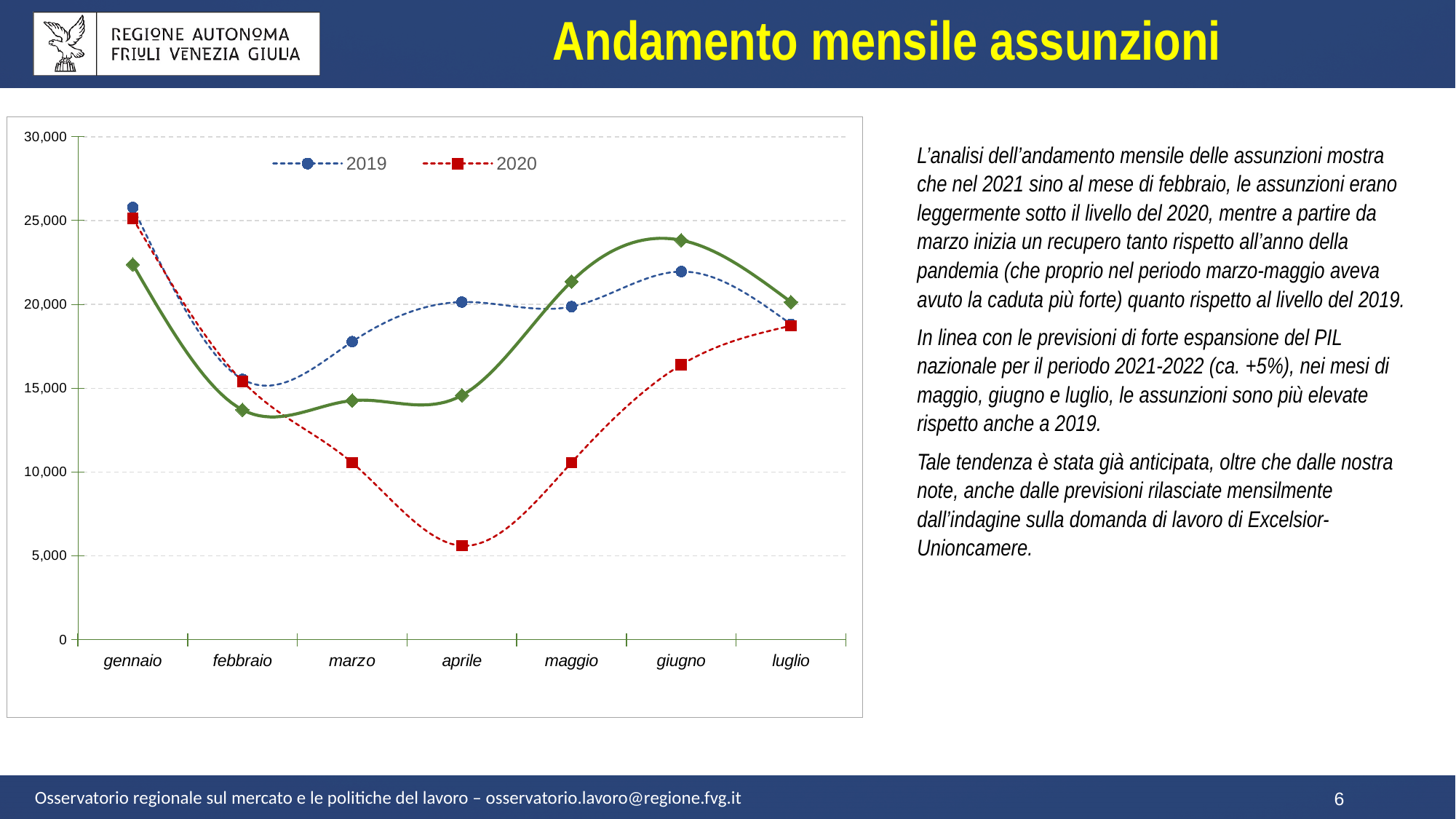

Andamento mensile assunzioni

### Chart

| Category | 2019 | 2020 | 2021 |
|---|---|---|---|
| gennaio | 25786.0 | 25126.0 | 22383.0 |
| febbraio | 15531.0 | 15410.0 | 13711.0 |
| marzo | 17779.0 | 10551.0 | 14263.0 |
| aprile | 20140.0 | 5600.0 | 14574.0 |
| maggio | 19867.0 | 10564.0 | 21368.0 |
| giugno | 21958.0 | 16398.0 | 23828.0 |
| luglio | 18816.0 | 18725.0 | 20140.0 |
L’analisi dell’andamento mensile delle assunzioni mostra che nel 2021 sino al mese di febbraio, le assunzioni erano leggermente sotto il livello del 2020, mentre a partire da marzo inizia un recupero tanto rispetto all’anno della pandemia (che proprio nel periodo marzo-maggio aveva avuto la caduta più forte) quanto rispetto al livello del 2019.
In linea con le previsioni di forte espansione del PIL nazionale per il periodo 2021-2022 (ca. +5%), nei mesi di maggio, giugno e luglio, le assunzioni sono più elevate rispetto anche a 2019.
Tale tendenza è stata già anticipata, oltre che dalle nostra note, anche dalle previsioni rilasciate mensilmente dall’indagine sulla domanda di lavoro di Excelsior-Unioncamere.
Osservatorio regionale sul mercato e le politiche del lavoro – osservatorio.lavoro@regione.fvg.it
6